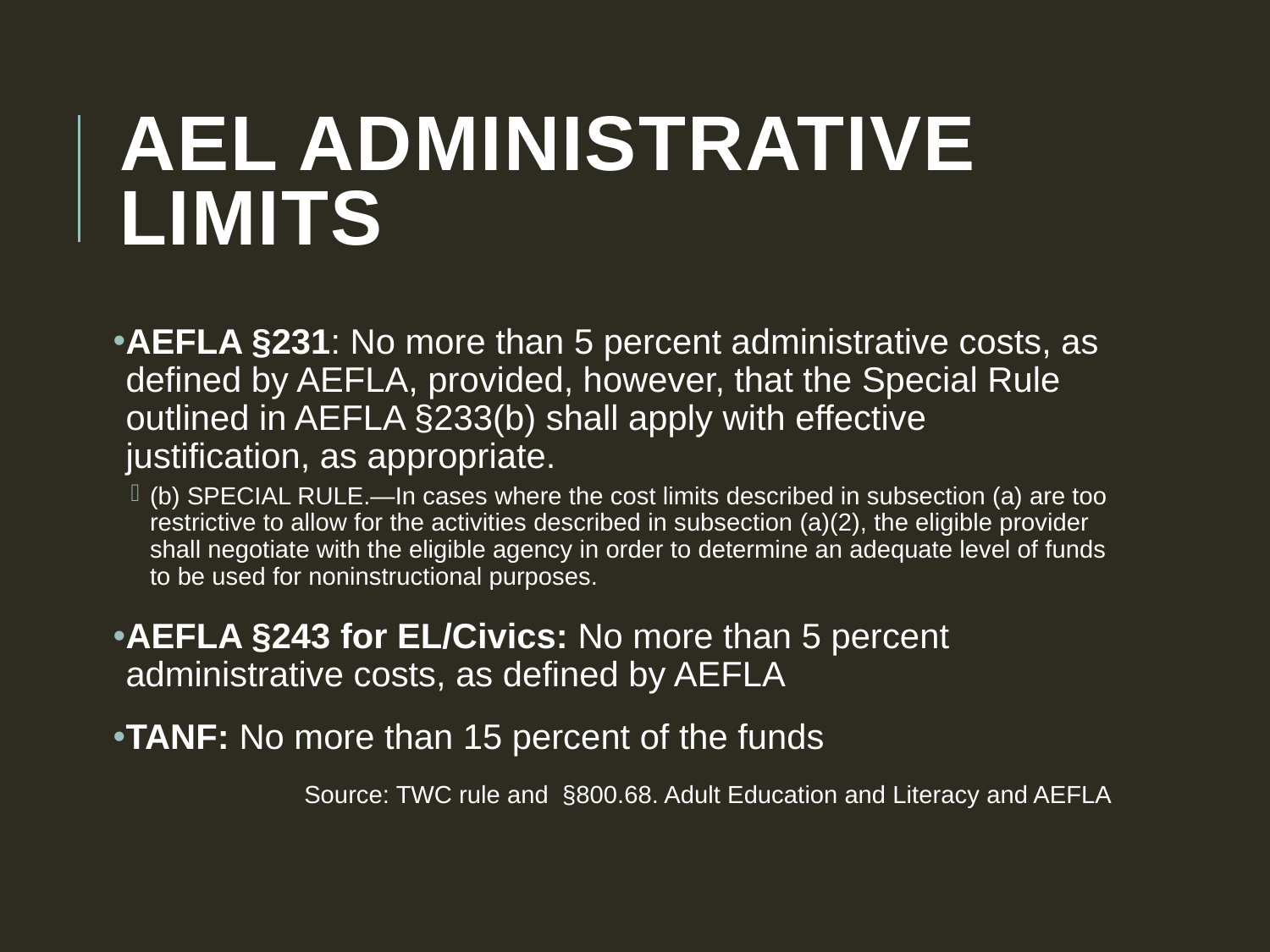

# AEL Administrative Limits
AEFLA §231: No more than 5 percent administrative costs, as defined by AEFLA, provided, however, that the Special Rule outlined in AEFLA §233(b) shall apply with effective justification, as appropriate.
(b) SPECIAL RULE.—In cases where the cost limits described in subsection (a) are too restrictive to allow for the activities described in subsection (a)(2), the eligible provider shall negotiate with the eligible agency in order to determine an adequate level of funds to be used for noninstructional purposes.
AEFLA §243 for EL/Civics: No more than 5 percent administrative costs, as defined by AEFLA
TANF: No more than 15 percent of the funds
Source: TWC rule and  §800.68. Adult Education and Literacy and AEFLA